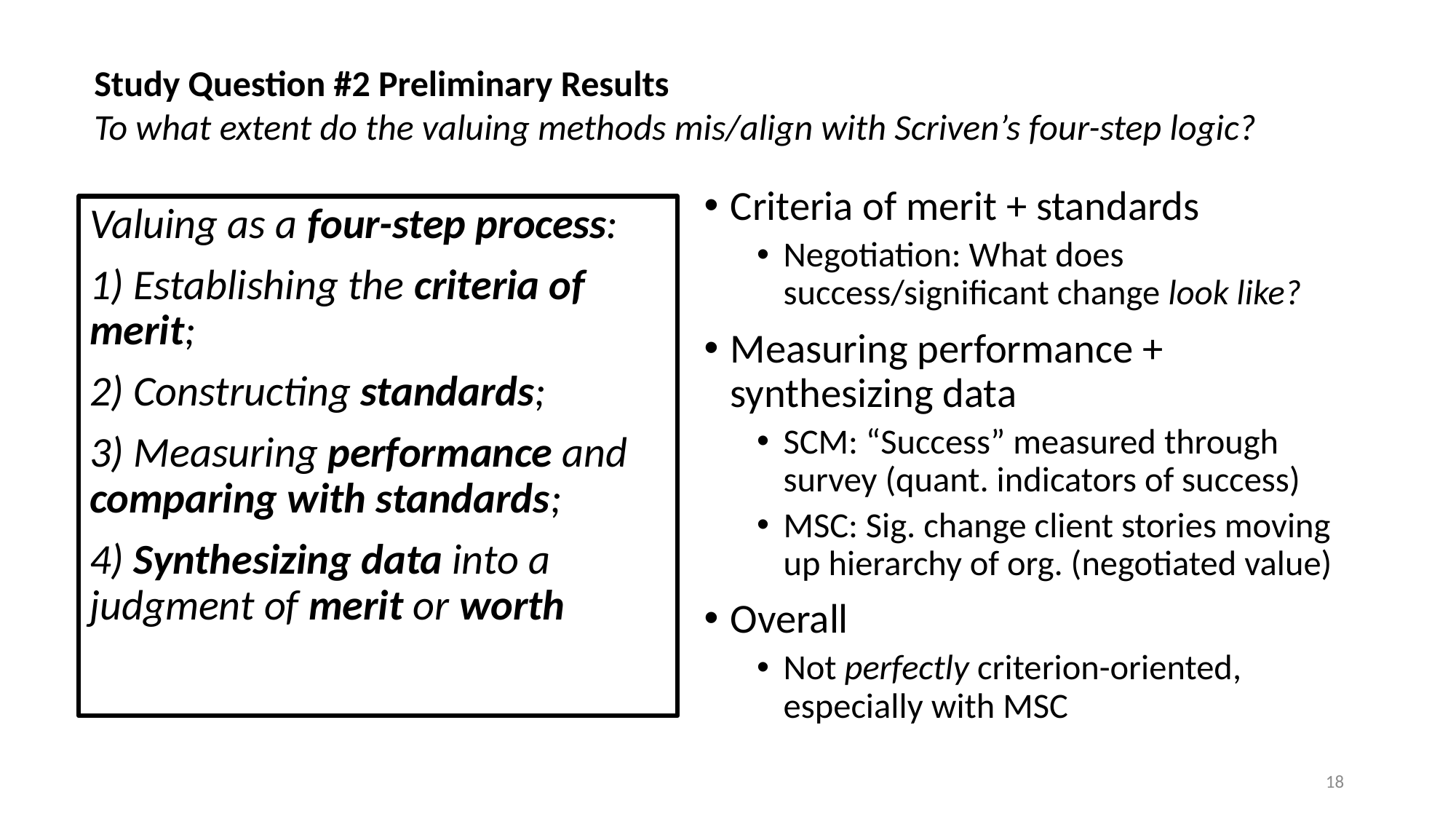

Study Question #2 Preliminary Results
To what extent do the valuing methods mis/align with Scriven’s four-step logic?
Criteria of merit + standards
Negotiation: What does success/significant change look like?
Measuring performance + synthesizing data
SCM: “Success” measured through survey (quant. indicators of success)
MSC: Sig. change client stories moving up hierarchy of org. (negotiated value)
Overall
Not perfectly criterion-oriented, especially with MSC

Valuing as a four-step process:
1) Establishing the criteria of merit;
2) Constructing standards;
3) Measuring performance and comparing with standards;
4) Synthesizing data into a judgment of merit or worth

18